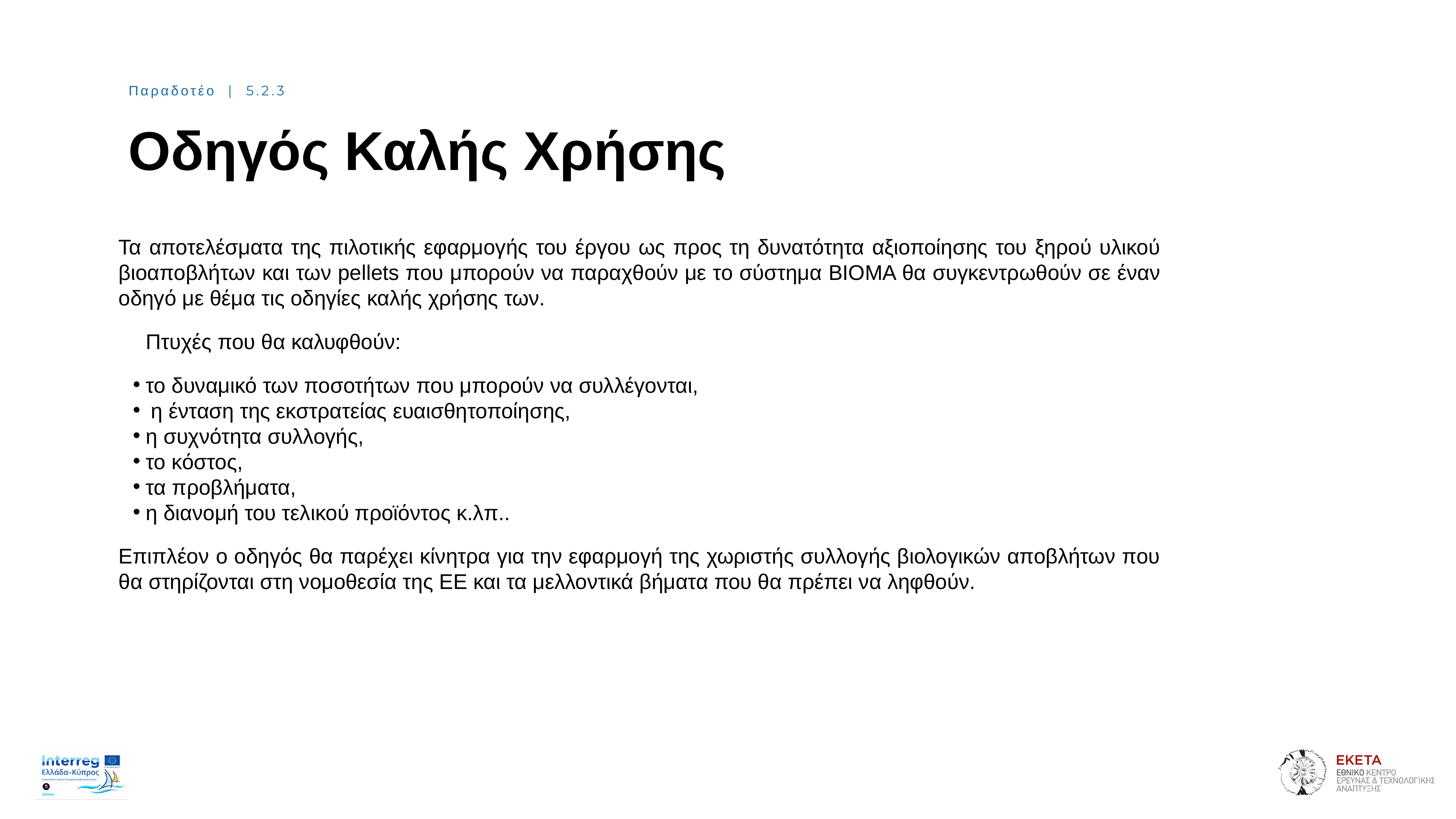

Παραδοτέο  |  5.2.3
Οδηγός Καλής Χρήσης
Τα αποτελέσματα της πιλοτικής εφαρμογής του έργου ως προς τη δυνατότητα αξιοποίησης του ξηρού υλικού βιοαποβλήτων και των pellets που μπορούν να παραχθούν με το σύστημα ΒΙΟΜΑ θα συγκεντρωθούν σε έναν οδηγό με θέμα τις οδηγίες καλής χρήσης των.
Πτυχές που θα καλυφθούν:
το δυναμικό των ποσοτήτων που μπορούν να συλλέγονται,
 η ένταση της εκστρατείας ευαισθητοποίησης,
η συχνότητα συλλογής,
το κόστος,
τα προβλήματα,
η διανομή του τελικού προϊόντος κ.λπ..
Επιπλέον ο οδηγός θα παρέχει κίνητρα για την εφαρμογή της χωριστής συλλογής βιολογικών αποβλήτων που θα στηρίζονται στη νομοθεσία της ΕΕ και τα μελλοντικά βήματα που θα πρέπει να ληφθούν.